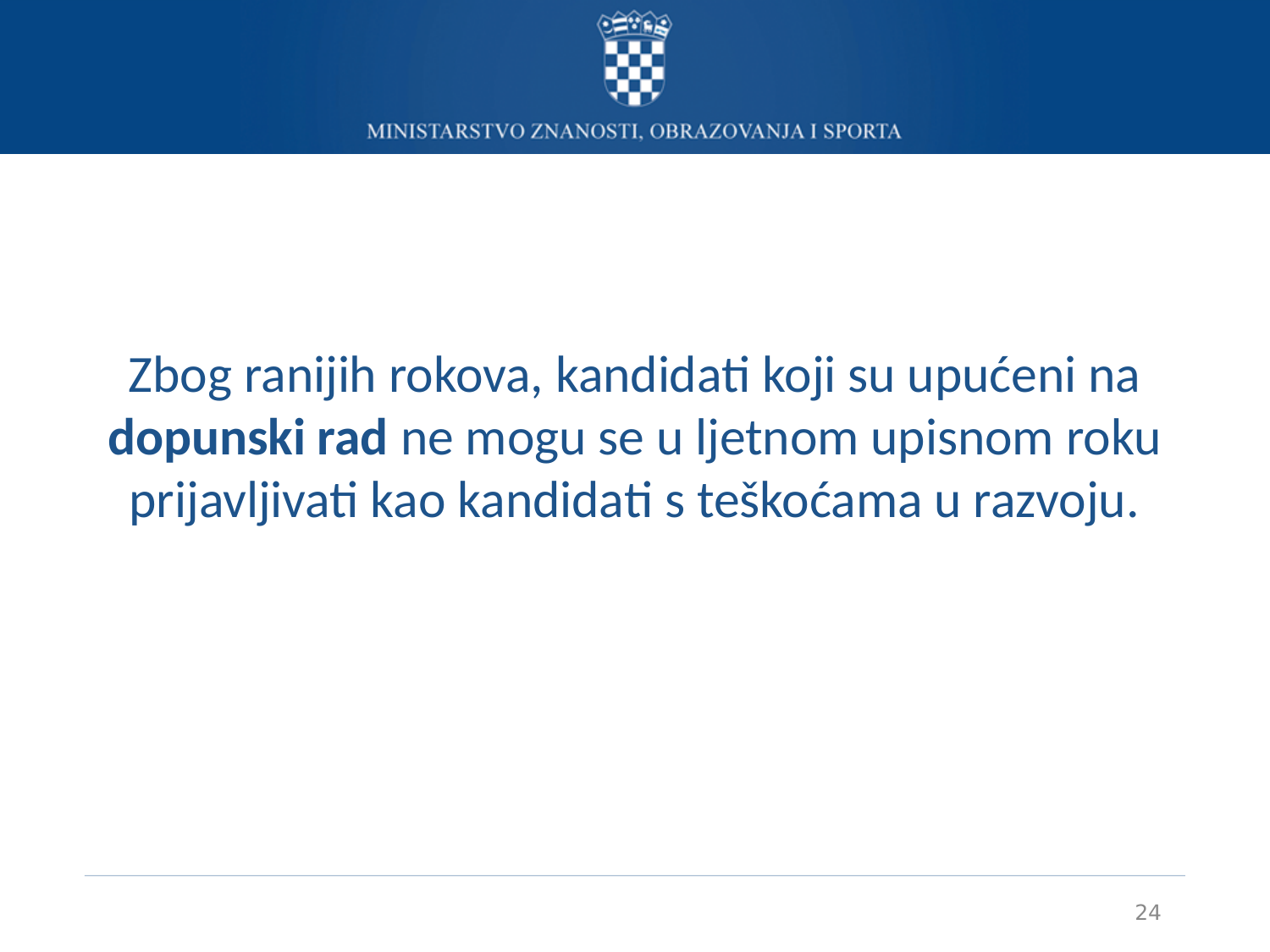

# Zbog ranijih rokova, kandidati koji su upućeni na dopunski rad ne mogu se u ljetnom upisnom roku prijavljivati kao kandidati s teškoćama u razvoju.
24